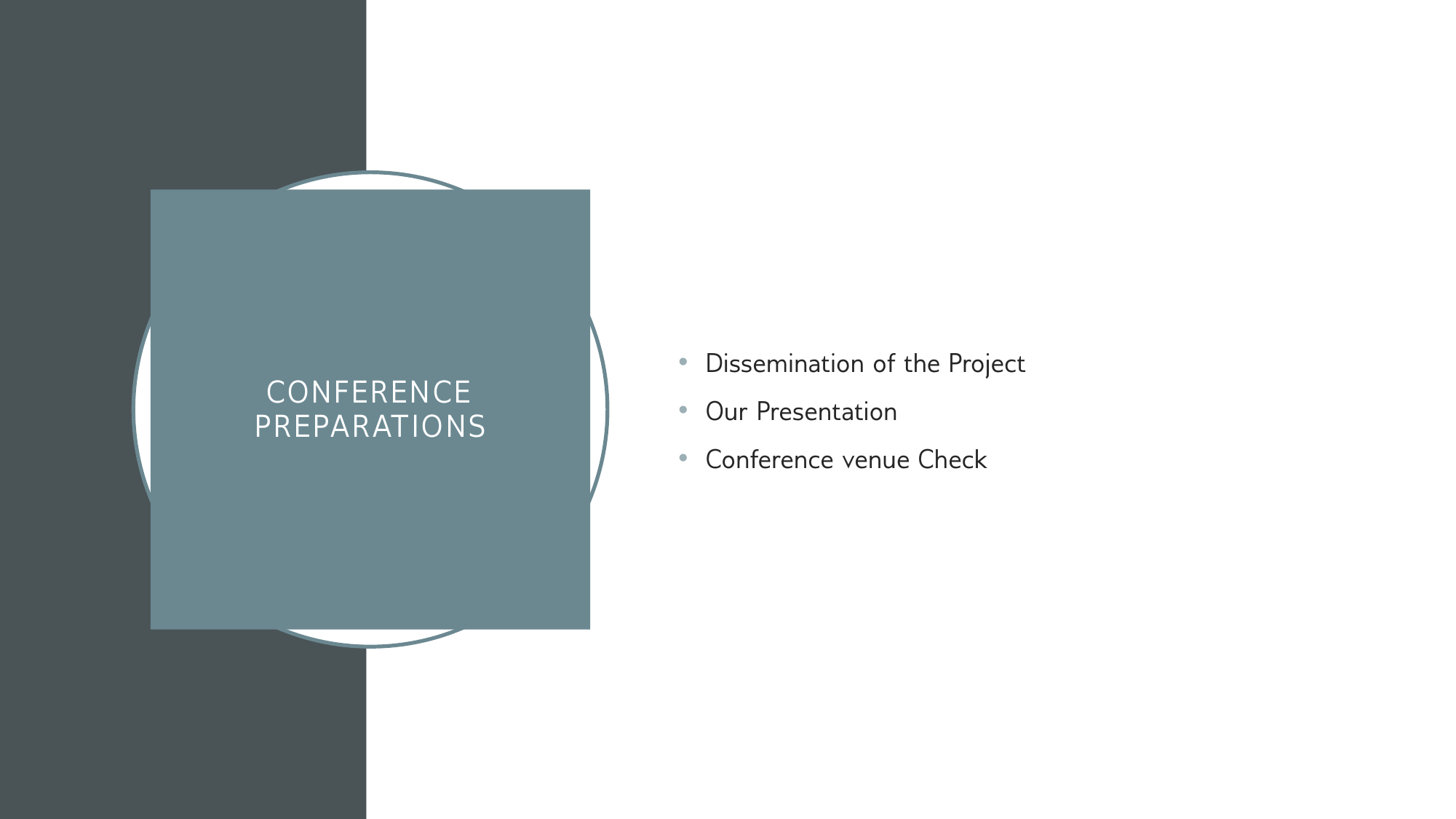

Dissemination of the Project
Our Presentation
Conference venue Check

# CONFERENCE PREPARATIONS